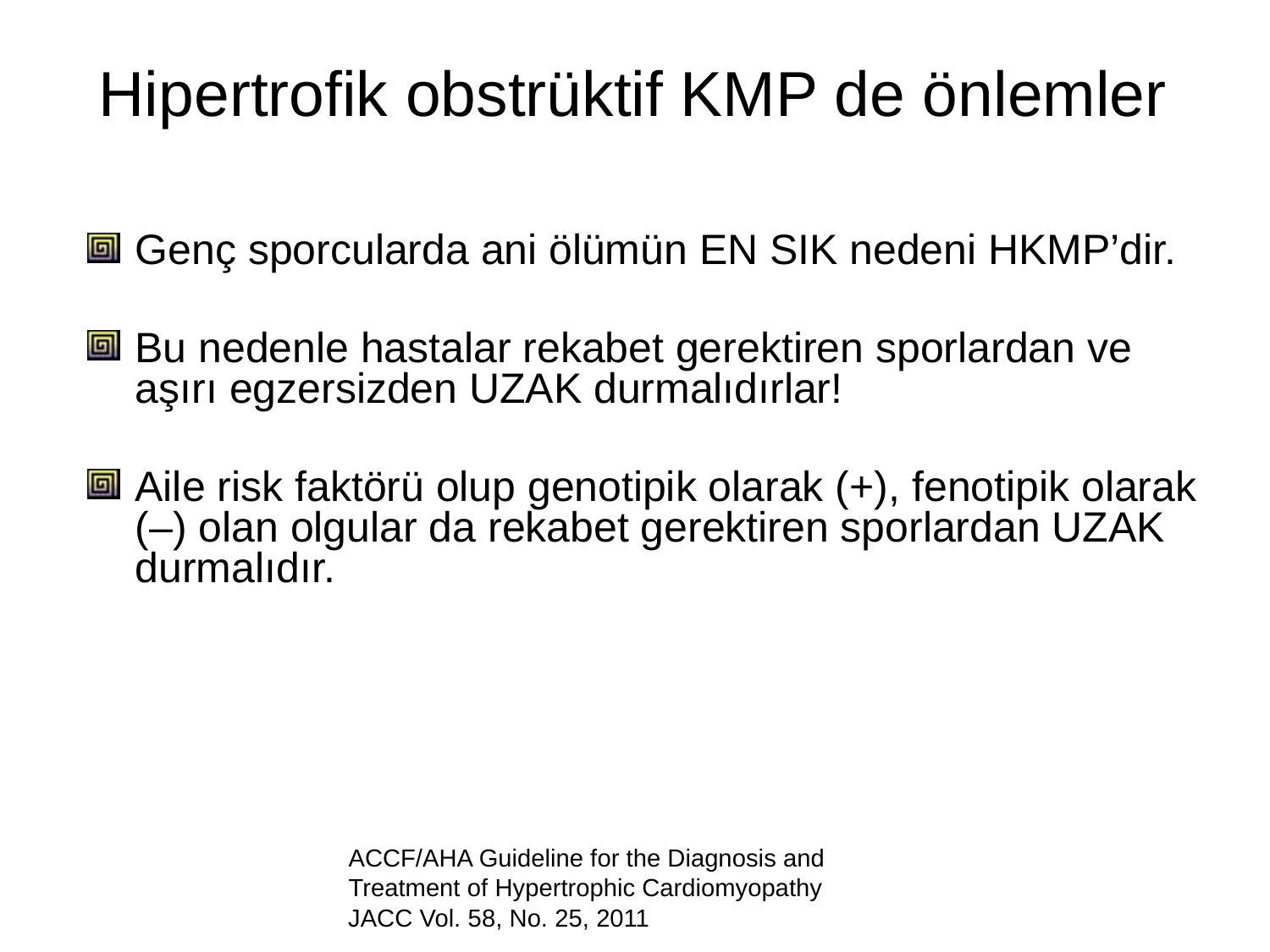

Hipertrofik obstrüktif KMP de önlemler
Genç sporcularda ani ölümün EN SIK nedeni HKMP’dir.

Bu nedenle hastalar rekabet gerektiren sporlardan ve aşırı egzersizden UZAK durmalıdırlar!

Aile risk faktörü olup genotipik olarak (+), fenotipik olarak (–) olan olgular da rekabet gerektiren sporlardan UZAK durmalıdır.
ACCF/AHA Guideline for the Diagnosis and
Treatment of Hypertrophic Cardiomyopathy

JACC Vol. 58, No. 25, 2011